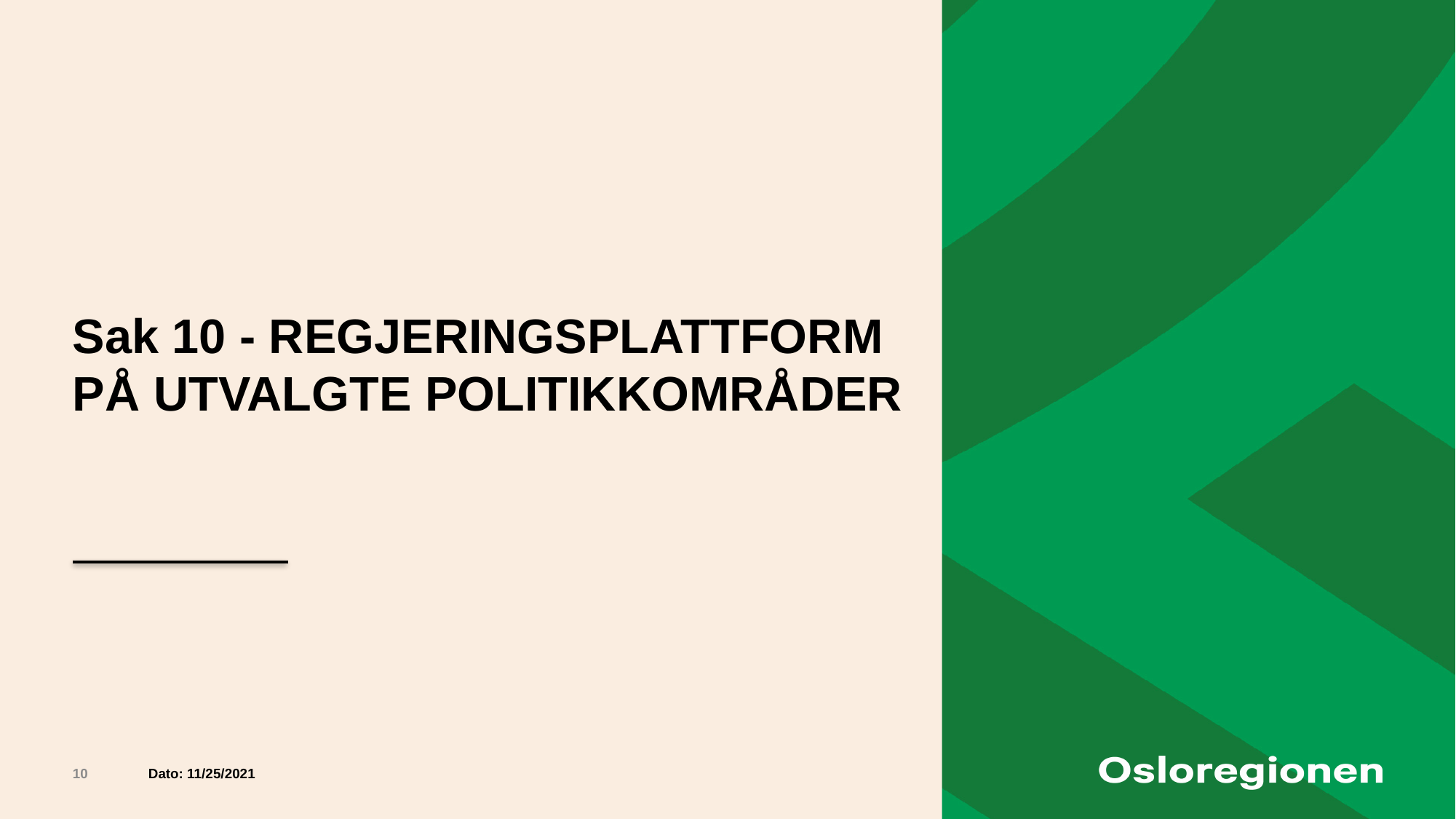

# Sak 10 - REGJERINGSPLATTFORM PÅ UTVALGTE POLITIKKOMRÅDER

10